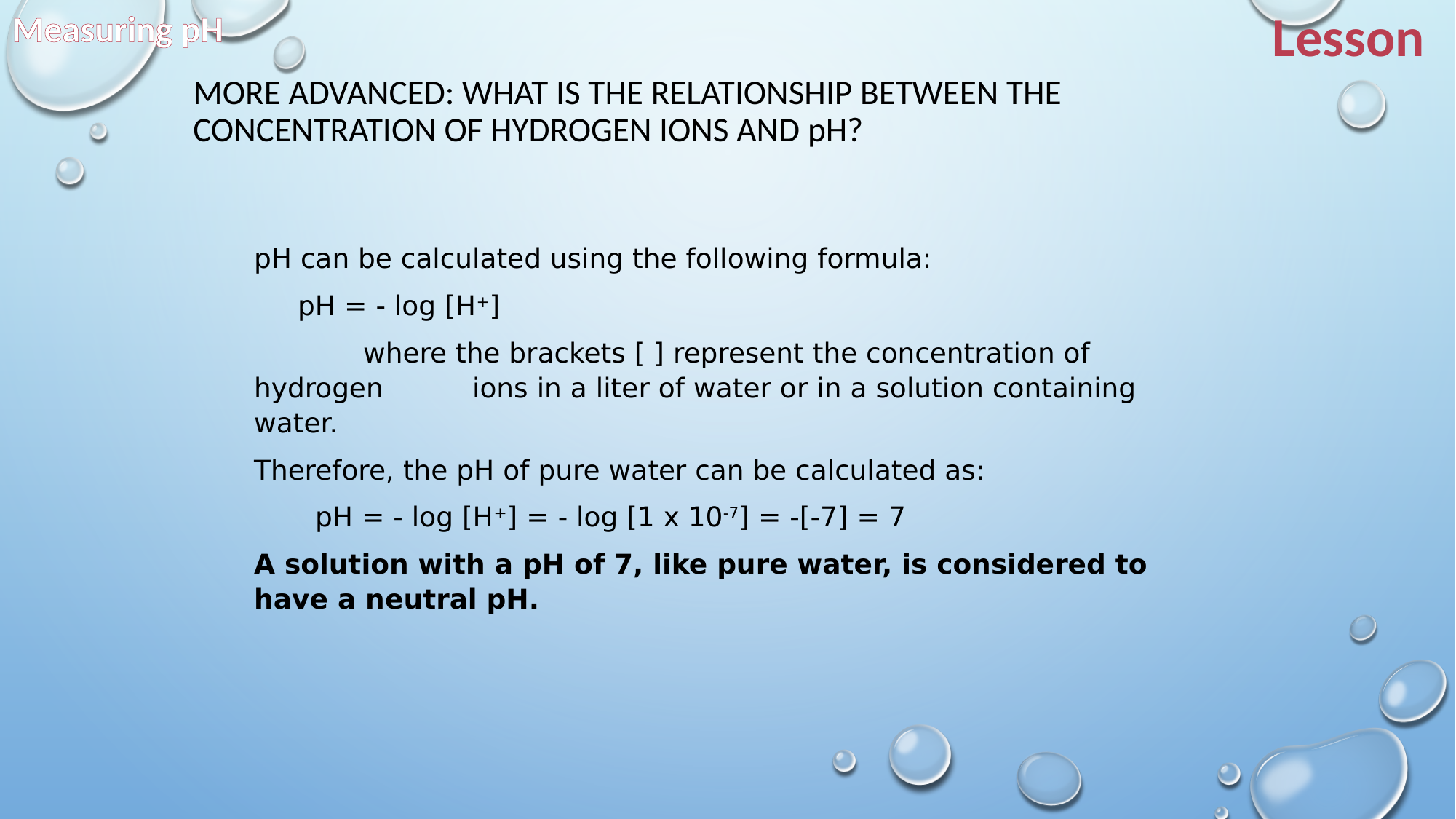

Measuring pH
Lesson
More Advanced: What is the relationship between the concentration of hydrogen ions and pH?
pH can be calculated using the following formula:
     pH = - log [H+]
	where the brackets [ ] represent the concentration of hydrogen 	ions in a liter of water or in a solution containing water.
Therefore, the pH of pure water can be calculated as:
       pH = - log [H+] = - log [1 x 10-7] = -[-7] = 7
A solution with a pH of 7, like pure water, is considered to have a neutral pH.